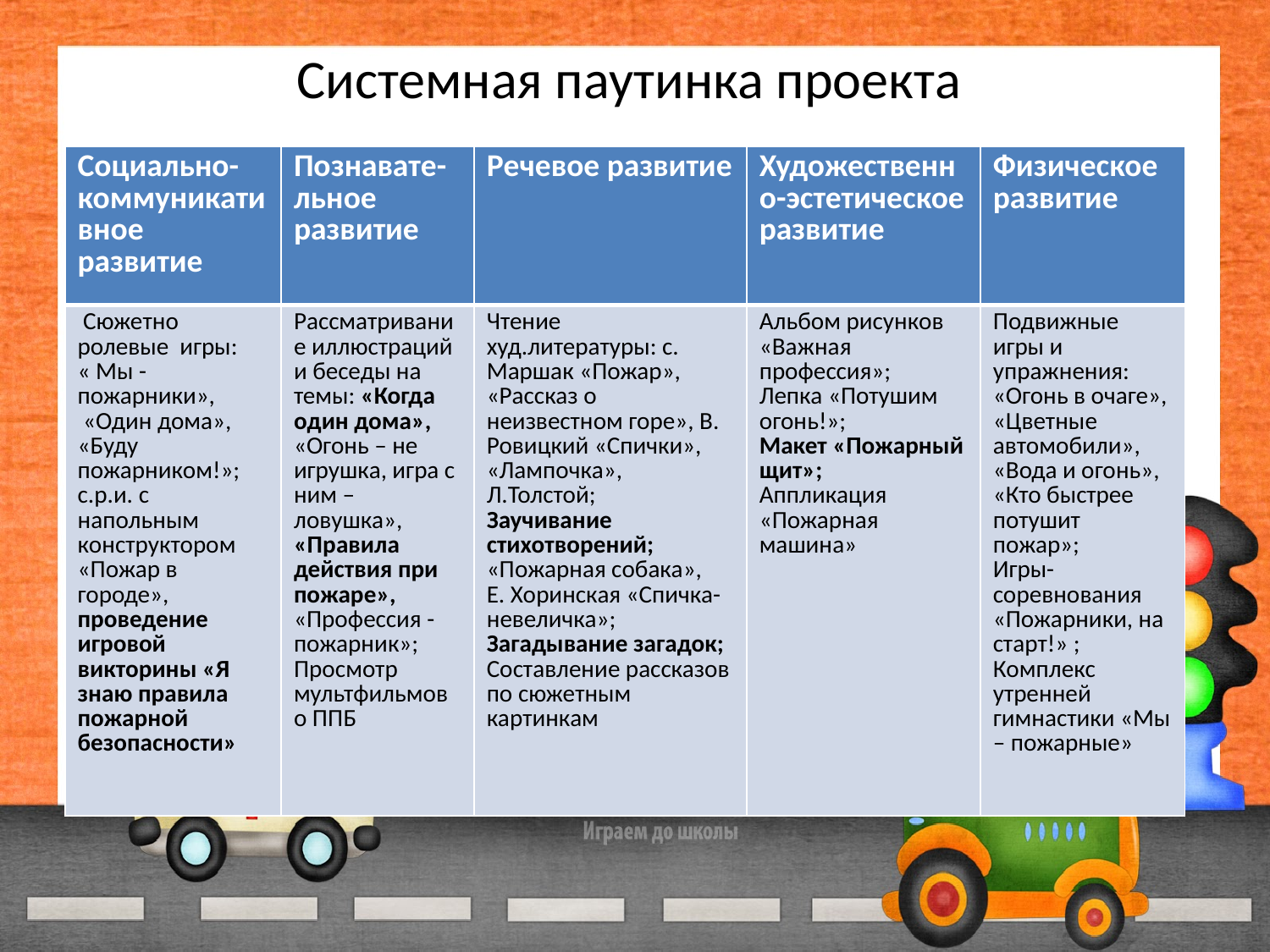

# Системная паутинка проекта
| Социально-коммуникативное развитие | Познавате-льное развитие | Речевое развитие | Художественно-эстетическое развитие | Физическое развитие |
| --- | --- | --- | --- | --- |
| Сюжетно ролевые игры: « Мы -пожарники», «Один дома», «Буду пожарником!»; с.р.и. с напольным конструктором «Пожар в городе», проведение игровой викторины «Я знаю правила пожарной безопасности» | Рассматривание иллюстраций и беседы на темы: «Когда один дома», «Огонь – не игрушка, игра с ним – ловушка», «Правила действия при пожаре», «Профессия - пожарник»; Просмотр мультфильмов о ППБ | Чтение худ.литературы: с. Маршак «Пожар», «Рассказ о неизвестном горе», В. Ровицкий «Спички», «Лампочка», Л.Толстой; Заучивание стихотворений; «Пожарная собака», Е. Хоринская «Спичка-невеличка»; Загадывание загадок; Составление рассказов по сюжетным картинкам | Альбом рисунков «Важная профессия»; Лепка «Потушим огонь!»; Макет «Пожарный щит»; Аппликация «Пожарная машина» | Подвижные игры и упражнения: «Огонь в очаге», «Цветные автомобили», «Вода и огонь», «Кто быстрее потушит пожар»; Игры-соревнования «Пожарники, на старт!» ; Комплекс утренней гимнастики «Мы – пожарные» |